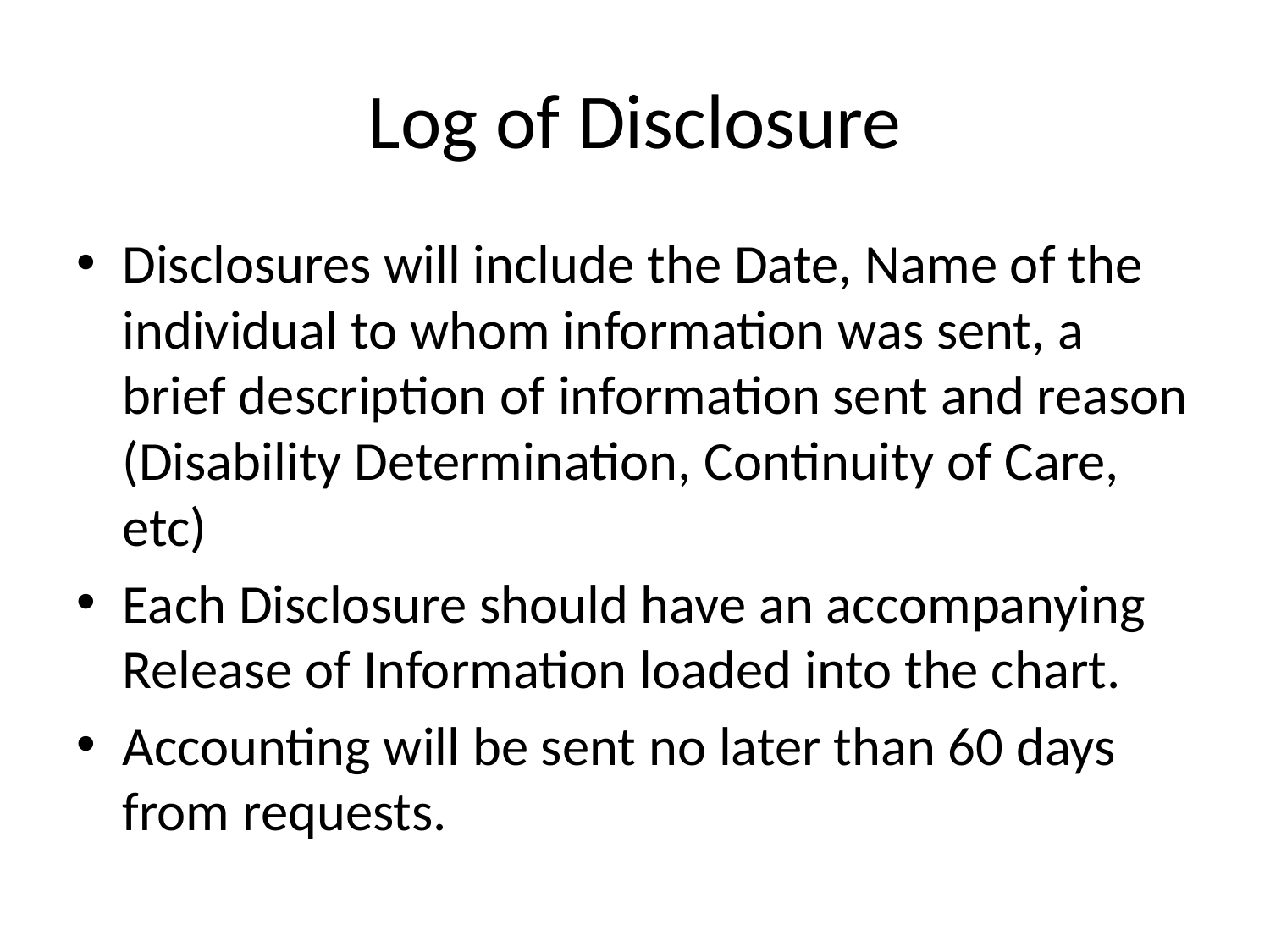

# Log of Disclosure
Disclosures will include the Date, Name of the individual to whom information was sent, a brief description of information sent and reason (Disability Determination, Continuity of Care, etc)
Each Disclosure should have an accompanying Release of Information loaded into the chart.
Accounting will be sent no later than 60 days from requests.